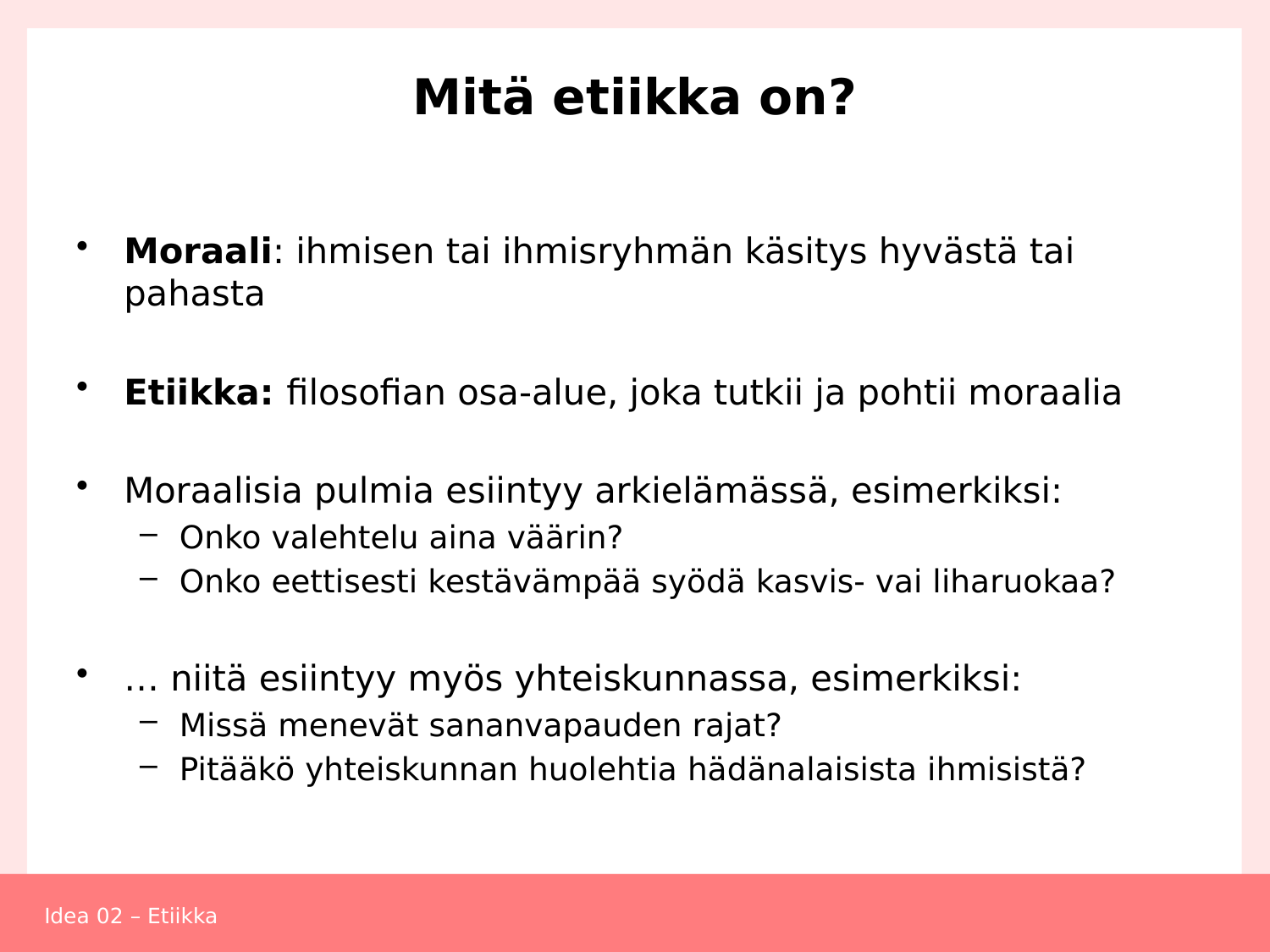

# Mitä etiikka on?
Moraali: ihmisen tai ihmisryhmän käsitys hyvästä tai pahasta

Etiikka: filosofian osa-alue, joka tutkii ja pohtii moraalia

Moraalisia pulmia esiintyy arkielämässä, esimerkiksi:
Onko valehtelu aina väärin?
Onko eettisesti kestävämpää syödä kasvis- vai liharuokaa?

… niitä esiintyy myös yhteiskunnassa, esimerkiksi:
Missä menevät sananvapauden rajat?
Pitääkö yhteiskunnan huolehtia hädänalaisista ihmisistä?